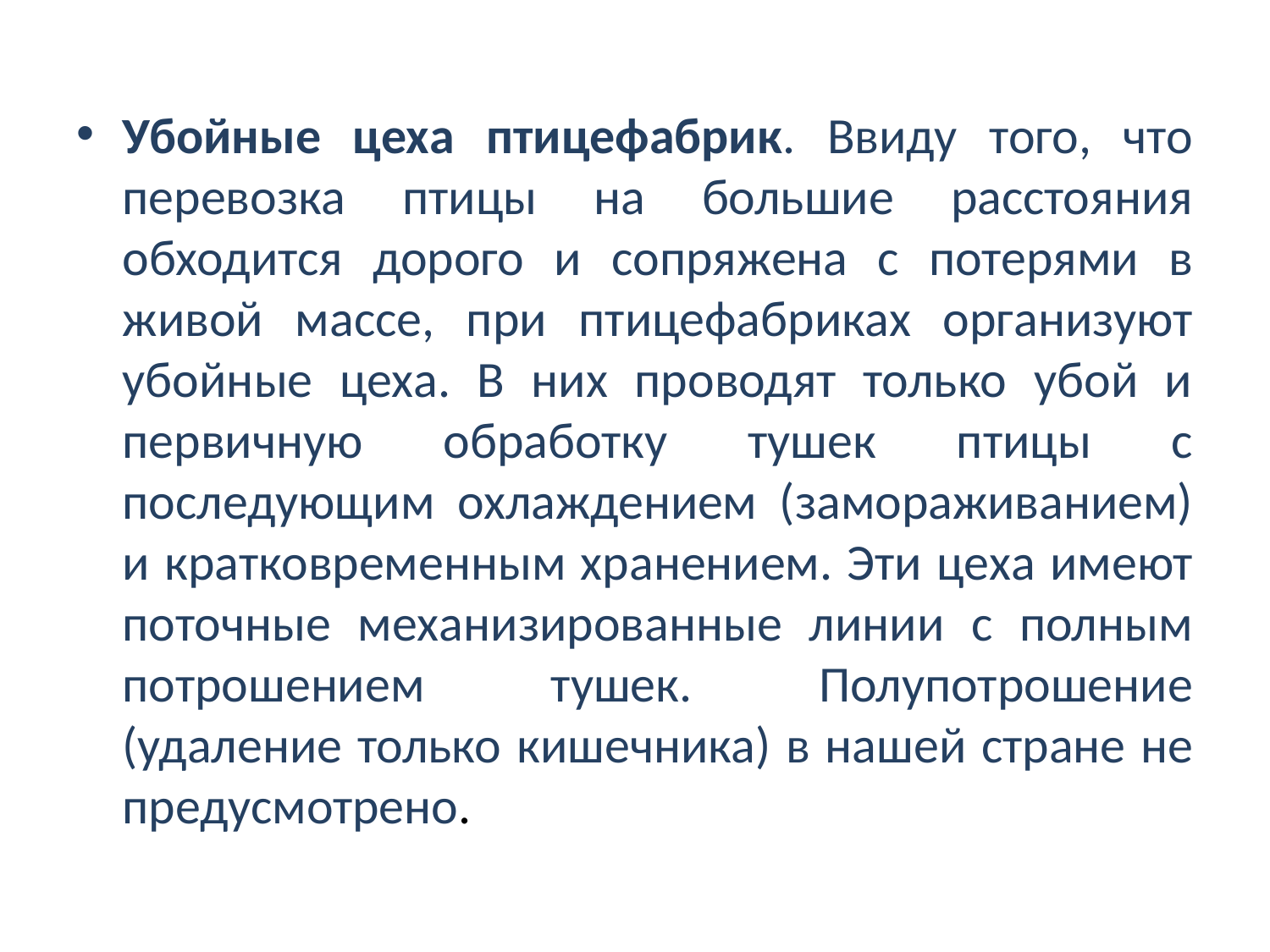

Убойные цеха птицефабрик. Ввиду того, что перевозка птицы на большие расстояния обходится дорого и сопряжена с потерями в живой массе, при птицефабриках организуют убойные цеха. В них проводят только убой и первичную обработку тушек птицы с последующим охлаждением (замораживанием) и кратковременным хранением. Эти цеха имеют поточные механизированные линии с полным потрошением тушек. Полупотрошение (удаление только кишечника) в нашей стране не предусмотрено.